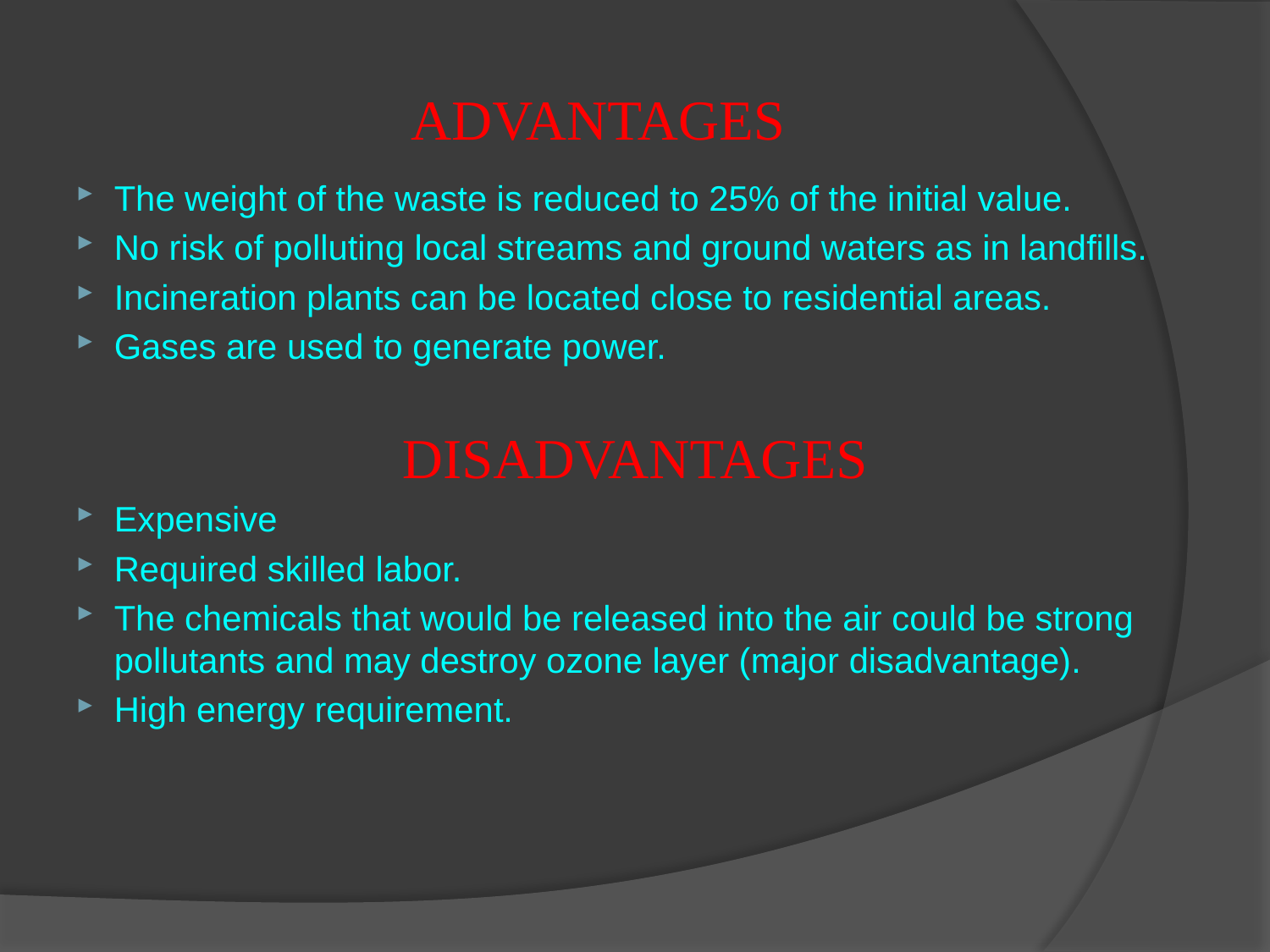

# ADVANTAGES
The weight of the waste is reduced to 25% of the initial value.
No risk of polluting local streams and ground waters as in landfills.
Incineration plants can be located close to residential areas.
Gases are used to generate power.

DISADVANTAGES
Expensive
Required skilled labor.
The chemicals that would be released into the air could be strong pollutants and may destroy ozone layer (major disadvantage).
High energy requirement.